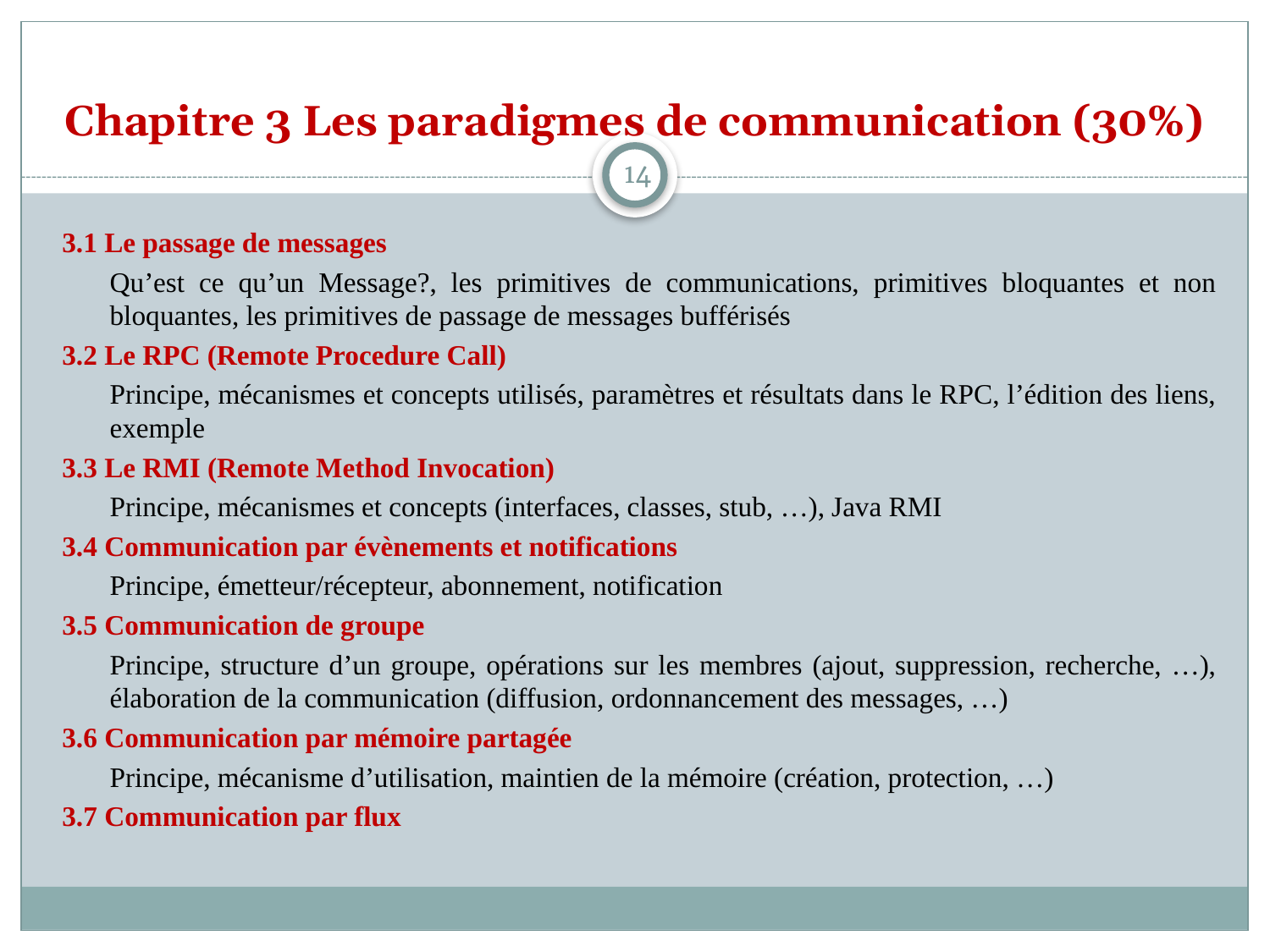

# Chapitre 3 Les paradigmes de communication (30%)
14
3.1 Le passage de messages
	Qu’est ce qu’un Message?, les primitives de communications, primitives bloquantes et non bloquantes, les primitives de passage de messages bufférisés
3.2 Le RPC (Remote Procedure Call)
	Principe, mécanismes et concepts utilisés, paramètres et résultats dans le RPC, l’édition des liens, exemple
3.3 Le RMI (Remote Method Invocation)
	Principe, mécanismes et concepts (interfaces, classes, stub, …), Java RMI
3.4 Communication par évènements et notifications
	Principe, émetteur/récepteur, abonnement, notification
3.5 Communication de groupe
	Principe, structure d’un groupe, opérations sur les membres (ajout, suppression, recherche, …), élaboration de la communication (diffusion, ordonnancement des messages, …)
3.6 Communication par mémoire partagée
	Principe, mécanisme d’utilisation, maintien de la mémoire (création, protection, …)
3.7 Communication par flux